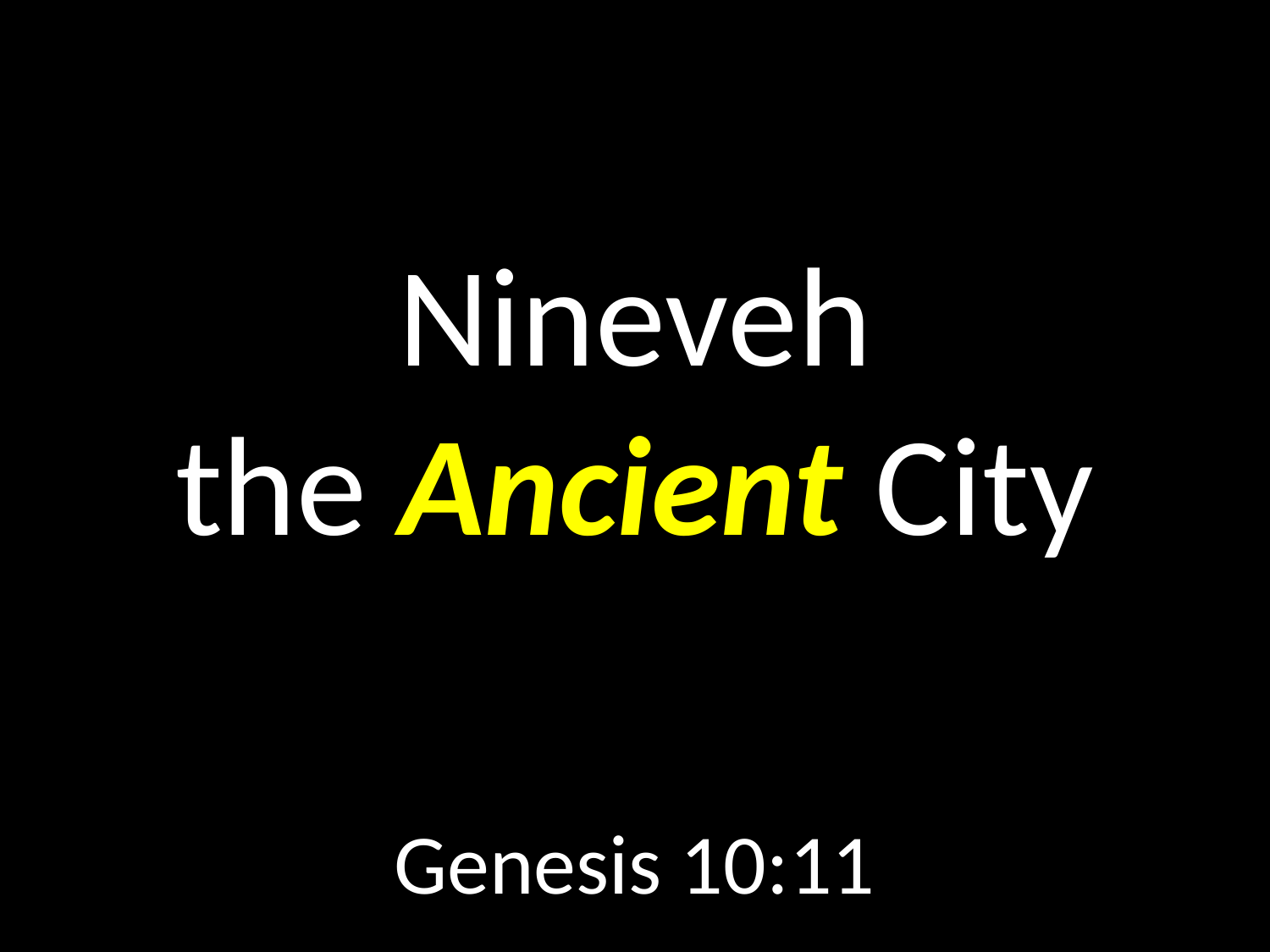

# Nineveh the Ancient City
GOD
GOD
Genesis 10:11